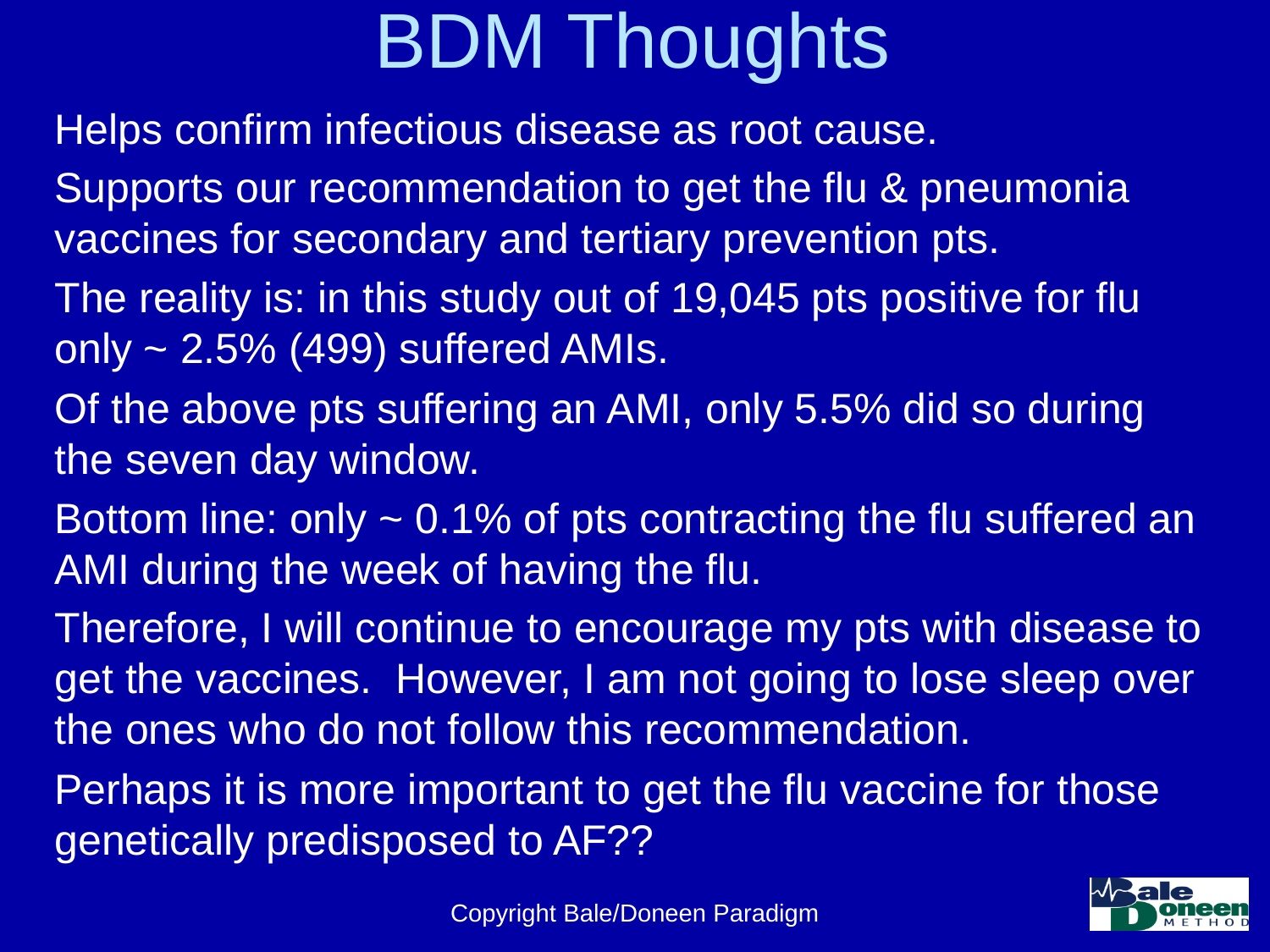

# BDM Thoughts
Helps confirm infectious disease as root cause.
Supports our recommendation to get the flu & pneumonia vaccines for secondary and tertiary prevention pts.
The reality is: in this study out of 19,045 pts positive for flu  only ~ 2.5% (499) suffered AMIs.
Of the above pts suffering an AMI, only 5.5% did so during the seven day window.
Bottom line: only ~ 0.1% of pts contracting the flu suffered an AMI during the week of having the flu.
Therefore, I will continue to encourage my pts with disease to get the vaccines.  However, I am not going to lose sleep over the ones who do not follow this recommendation.
Perhaps it is more important to get the flu vaccine for those genetically predisposed to AF??
Copyright Bale/Doneen Paradigm